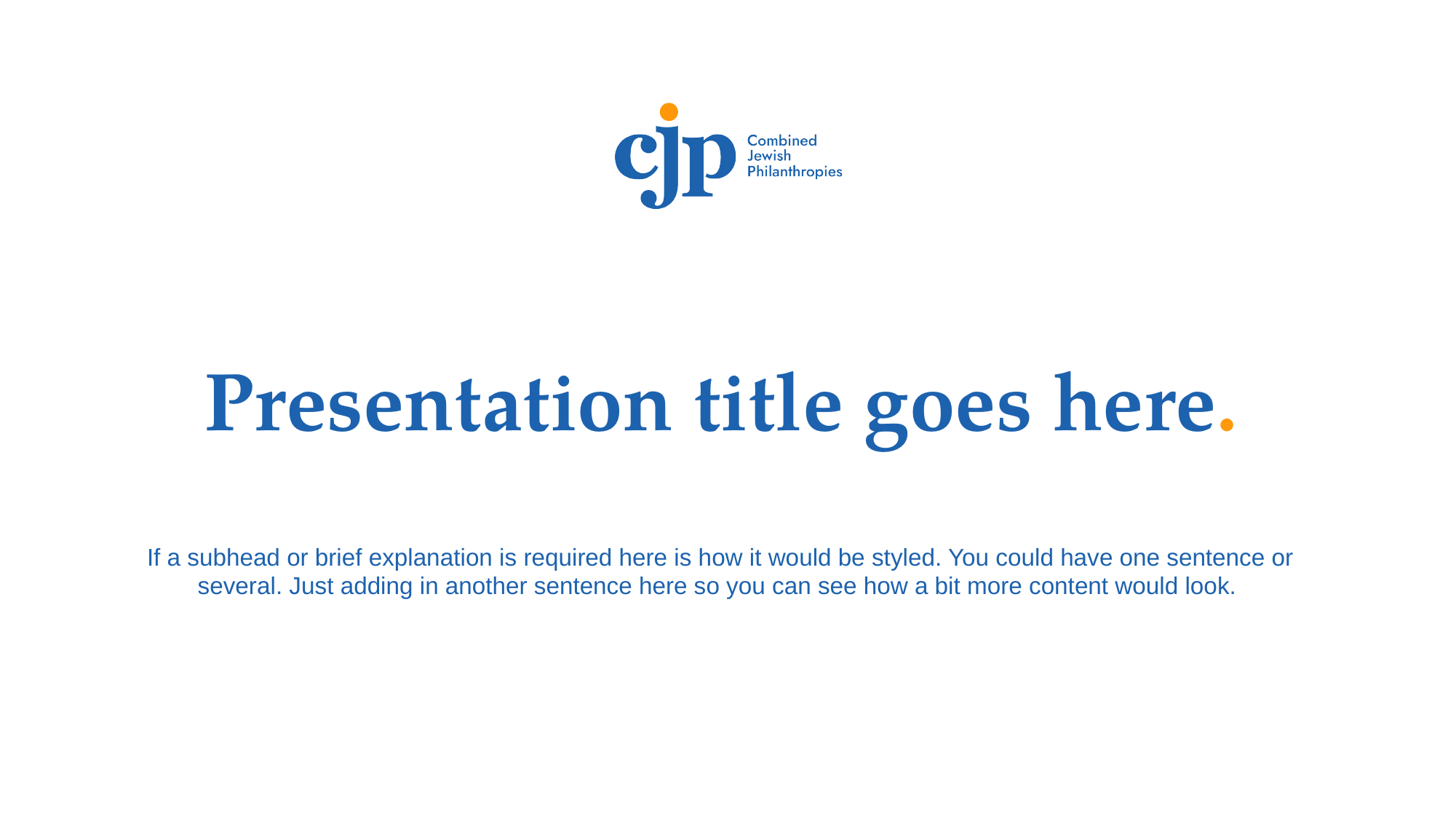

# Presentation title goes here.
If a subhead or brief explanation is required here is how it would be styled. You could have one sentence or several. Just adding in another sentence here so you can see how a bit more content would look.